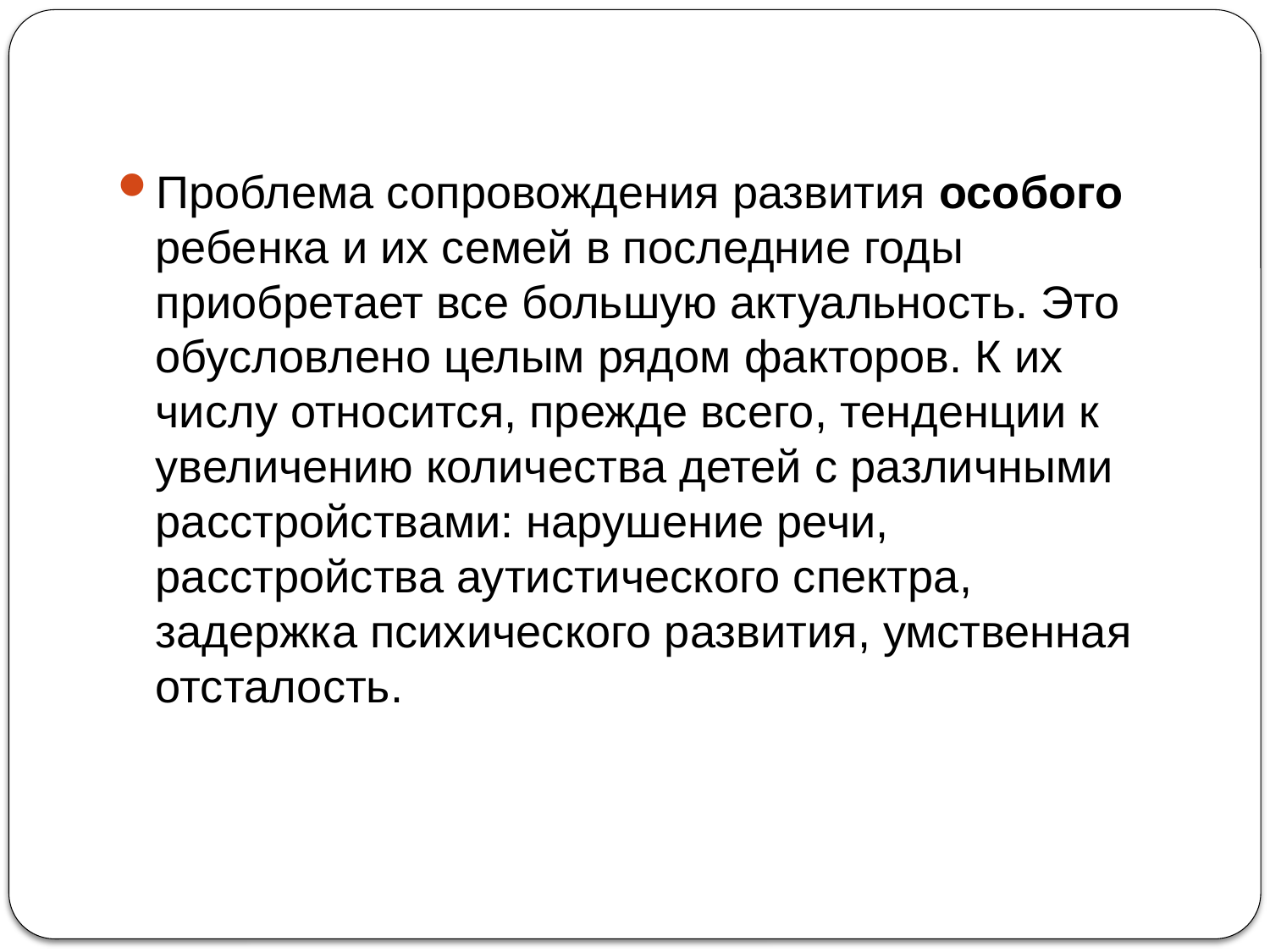

Проблема сопровождения развития особого ребенка и их семей в последние годы приобретает все большую актуальность. Это обусловлено целым рядом факторов. К их числу относится, прежде всего, тенденции к увеличению количества детей с различными расстройствами: нарушение речи, расстройства аутистического спектра, задержка психического развития, умственная отсталость.